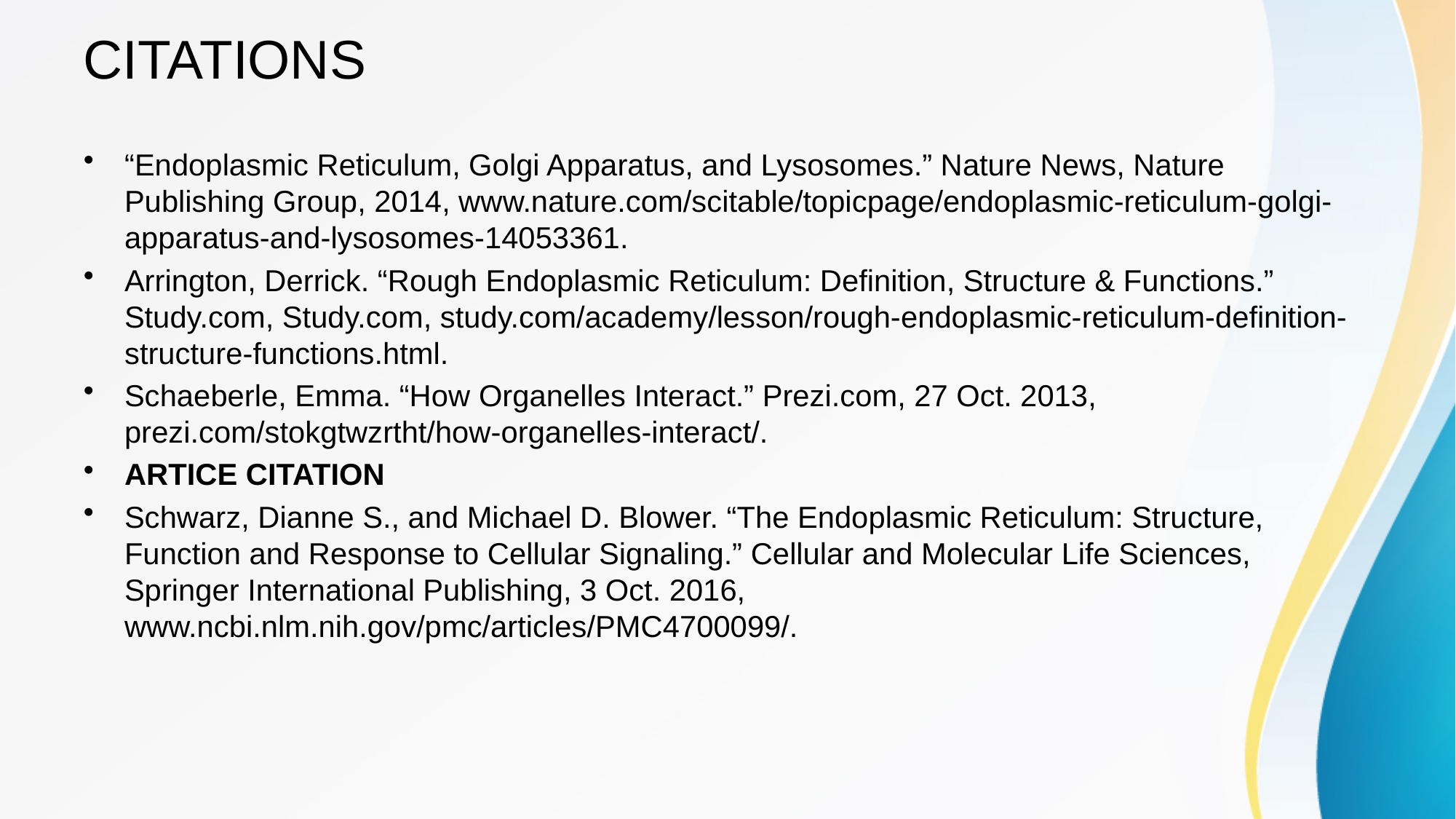

# CITATIONS
“Endoplasmic Reticulum, Golgi Apparatus, and Lysosomes.” Nature News, Nature Publishing Group, 2014, www.nature.com/scitable/topicpage/endoplasmic-reticulum-golgi-apparatus-and-lysosomes-14053361.
Arrington, Derrick. “Rough Endoplasmic Reticulum: Definition, Structure & Functions.” Study.com, Study.com, study.com/academy/lesson/rough-endoplasmic-reticulum-definition-structure-functions.html.
Schaeberle, Emma. “How Organelles Interact.” Prezi.com, 27 Oct. 2013, prezi.com/stokgtwzrtht/how-organelles-interact/.
ARTICE CITATION
Schwarz, Dianne S., and Michael D. Blower. “The Endoplasmic Reticulum: Structure, Function and Response to Cellular Signaling.” Cellular and Molecular Life Sciences, Springer International Publishing, 3 Oct. 2016, www.ncbi.nlm.nih.gov/pmc/articles/PMC4700099/.